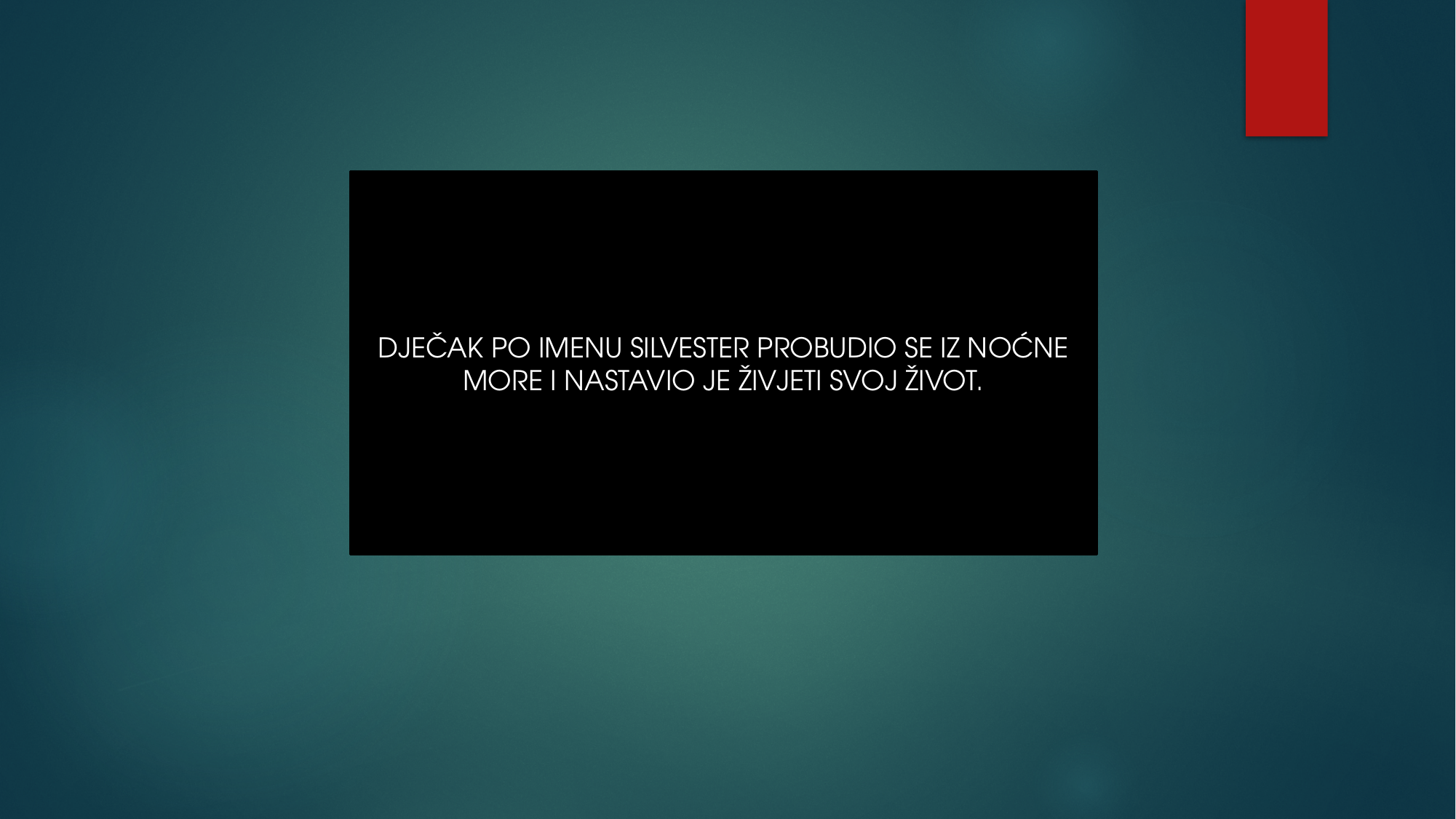

DJEČAK PO IMENU SILVESTER PROBUDIO SE IZ NOĆNE MORE I NASTAVIO JE ŽIVJETI SVOJ ŽIVOT.